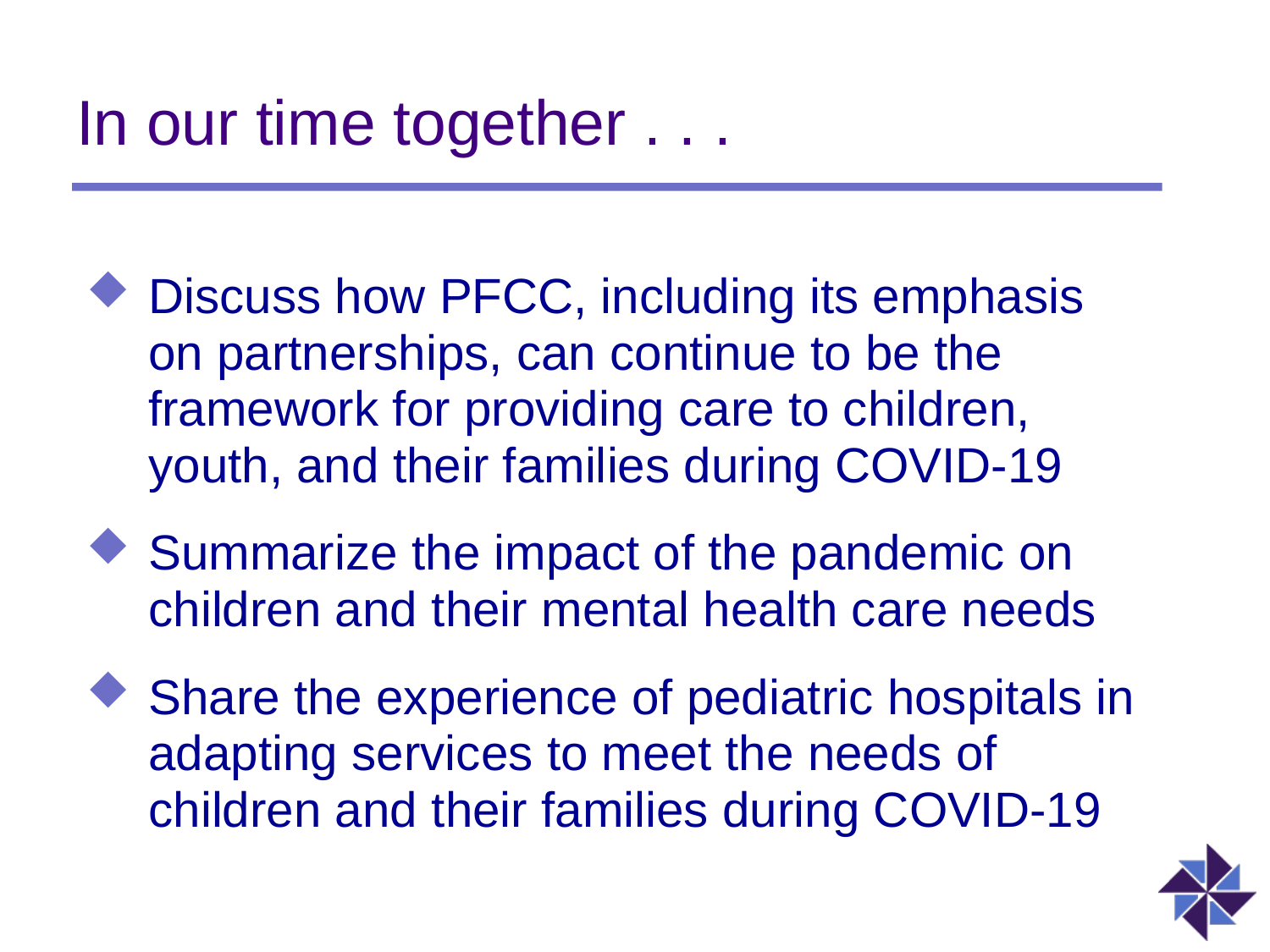

# In our time together . . .

Discuss how PFCC, including its emphasis on partnerships, can continue to be the framework for providing care to children, youth, and their families during COVID-19
Summarize the impact of the pandemic on children and their mental health care needs
Share the experience of pediatric hospitals in adapting services to meet the needs of children and their families during COVID-19